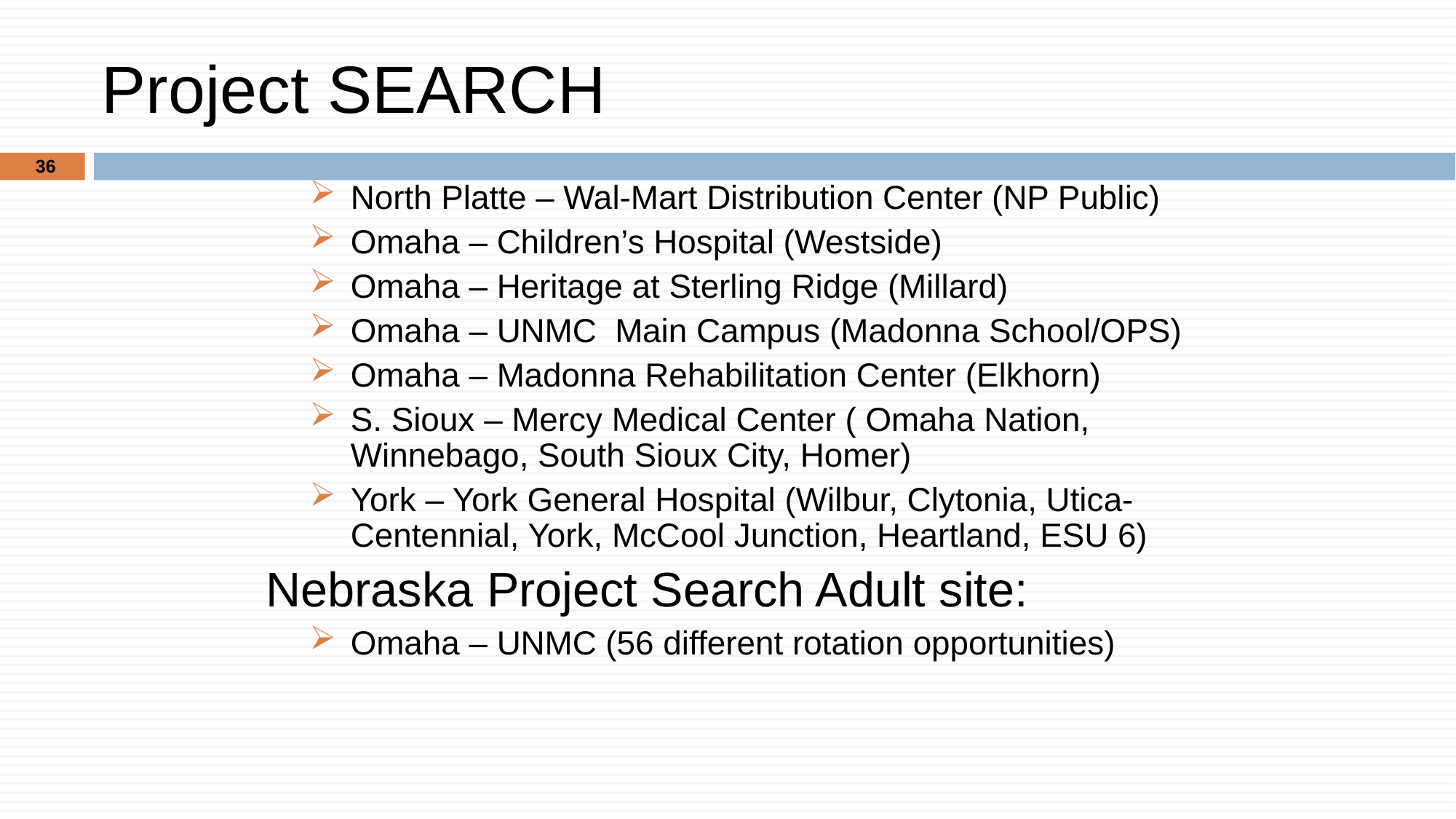

# Project SEARCH
36
North Platte – Wal-Mart Distribution Center (NP Public)
Omaha – Children’s Hospital (Westside)
Omaha – Heritage at Sterling Ridge (Millard)
Omaha – UNMC  Main Campus (Madonna School/OPS)
Omaha – Madonna Rehabilitation Center (Elkhorn)
S. Sioux – Mercy Medical Center ( Omaha Nation, Winnebago, South Sioux City, Homer)
York – York General Hospital (Wilbur, Clytonia, Utica-Centennial, York, McCool Junction, Heartland, ESU 6)
Nebraska Project Search Adult site:
Omaha – UNMC (56 different rotation opportunities)